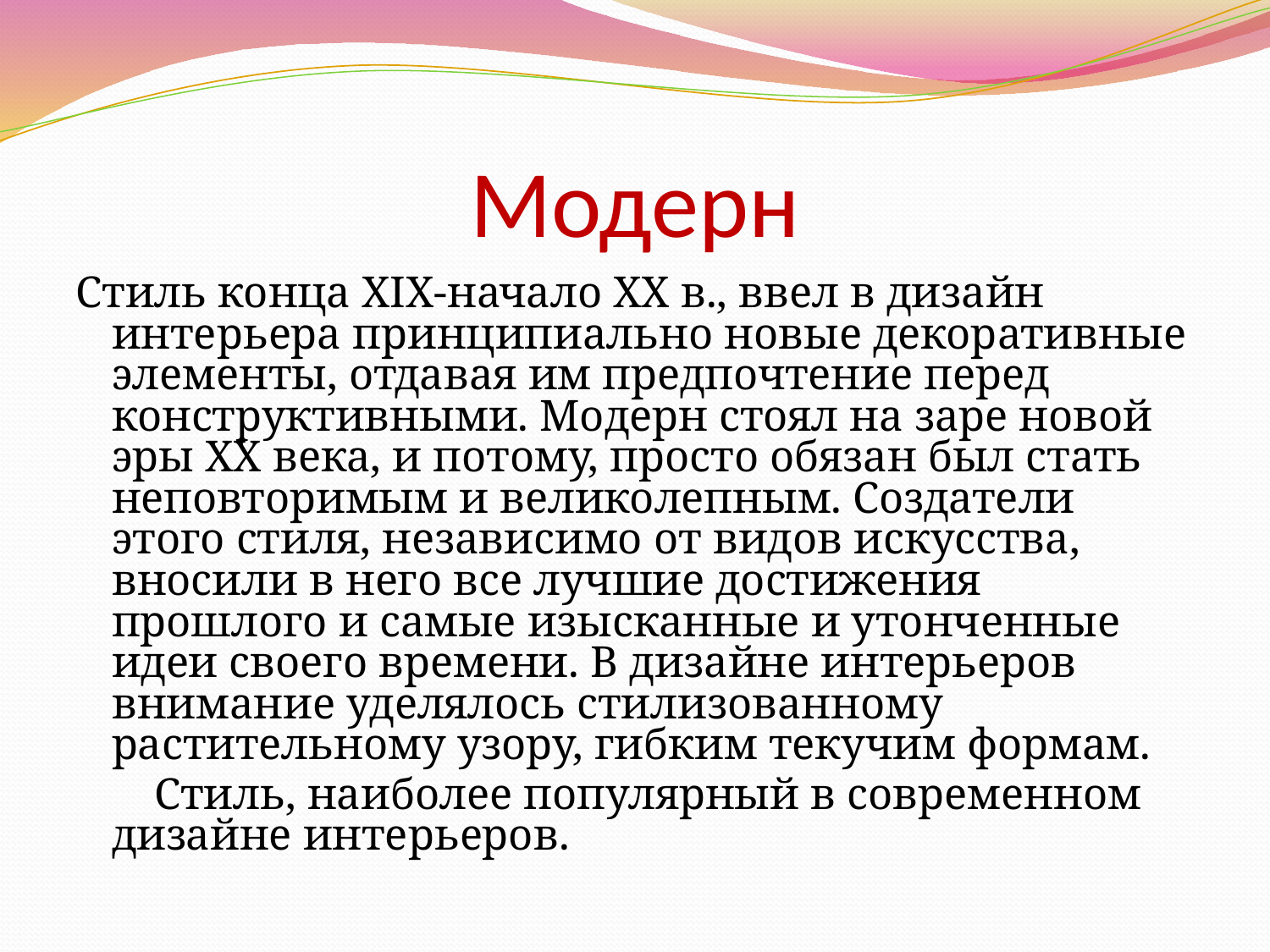

# Модерн
Стиль конца XIX-начало XX в., ввел в дизайн интерьера принципиально новые декоративные элементы, отдавая им предпочтение перед конструктивными. Модерн стоял на заре новой эры ХХ века, и потому, просто обязан был стать неповторимым и великолепным. Создатели этого стиля, независимо от видов искусства, вносили в него все лучшие достижения прошлого и самые изысканные и утонченные идеи своего времени. В дизайне интерьеров внимание уделялось стилизованному растительному узору, гибким текучим формам.
       Стиль, наиболее популярный в современном дизайне интерьеров.